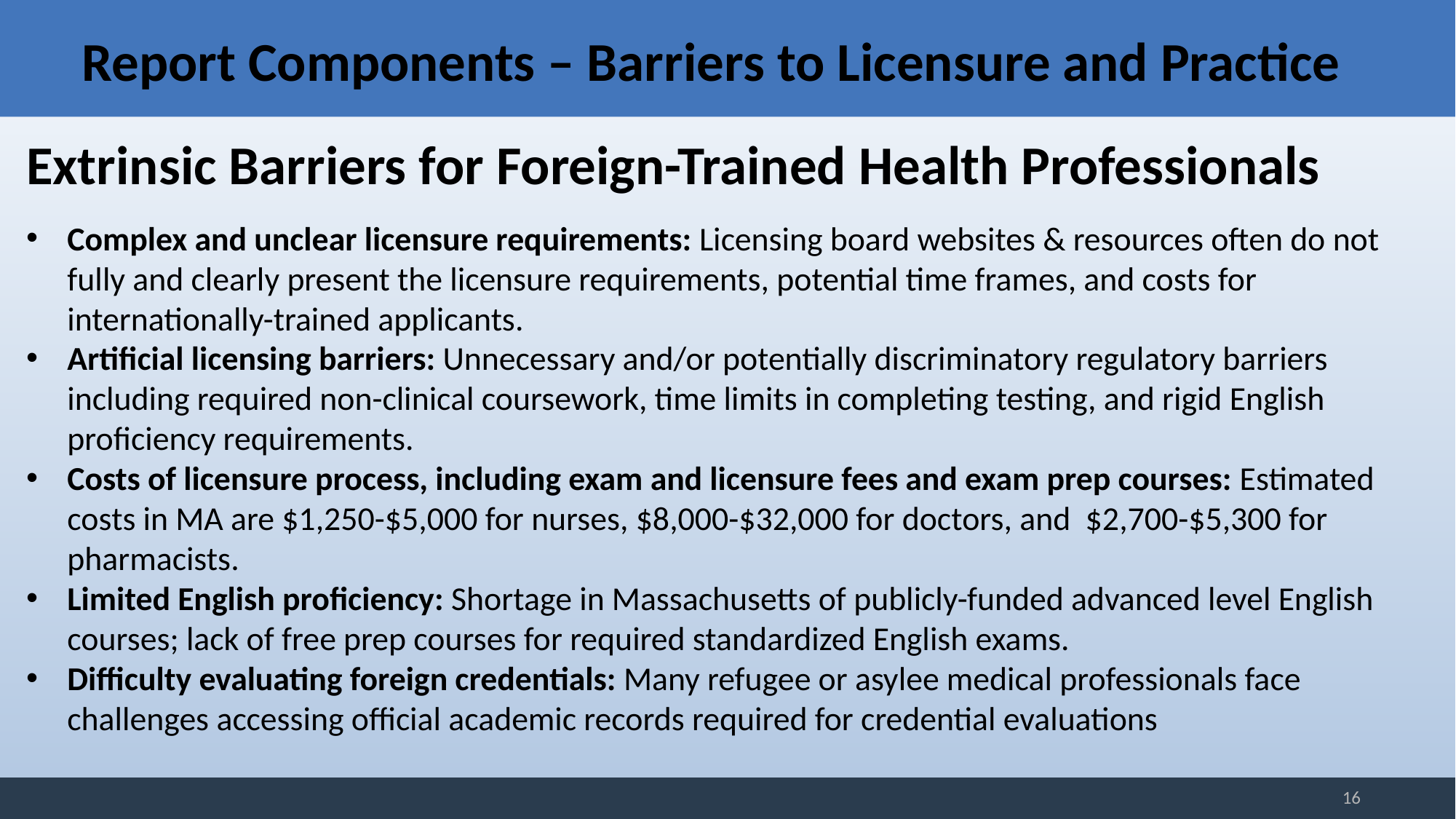

# Report Components – Barriers to Licensure and Practice
Extrinsic Barriers for Foreign-Trained Health Professionals

Complex and unclear licensure requirements: Licensing board websites & resources often do not fully and clearly present the licensure requirements, potential time frames, and costs for internationally-trained applicants.
Artificial licensing barriers: Unnecessary and/or potentially discriminatory regulatory barriers including required non-clinical coursework, time limits in completing testing, and rigid English proficiency requirements.
Costs of licensure process, including exam and licensure fees and exam prep courses: Estimated costs in MA are $1,250-$5,000 for nurses, $8,000-$32,000 for doctors, and  $2,700-$5,300 for pharmacists.
Limited English proficiency: Shortage in Massachusetts of publicly-funded advanced level English courses; lack of free prep courses for required standardized English exams.
Difficulty evaluating foreign credentials: Many refugee or asylee medical professionals face challenges accessing official academic records required for credential evaluations

16